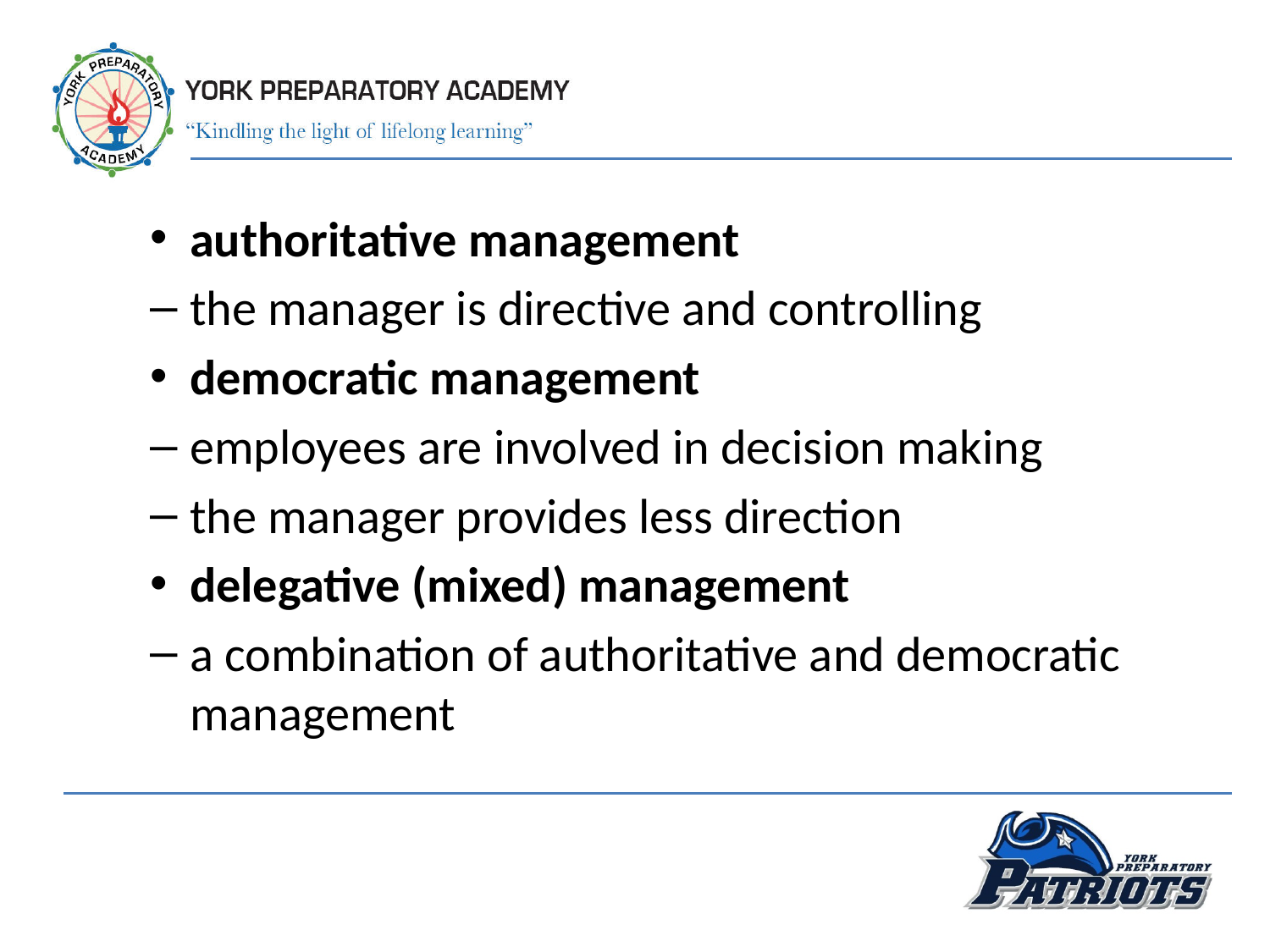

authoritative management
the manager is directive and controlling
democratic management
employees are involved in decision making
the manager provides less direction
delegative (mixed) management
a combination of authoritative and democratic management